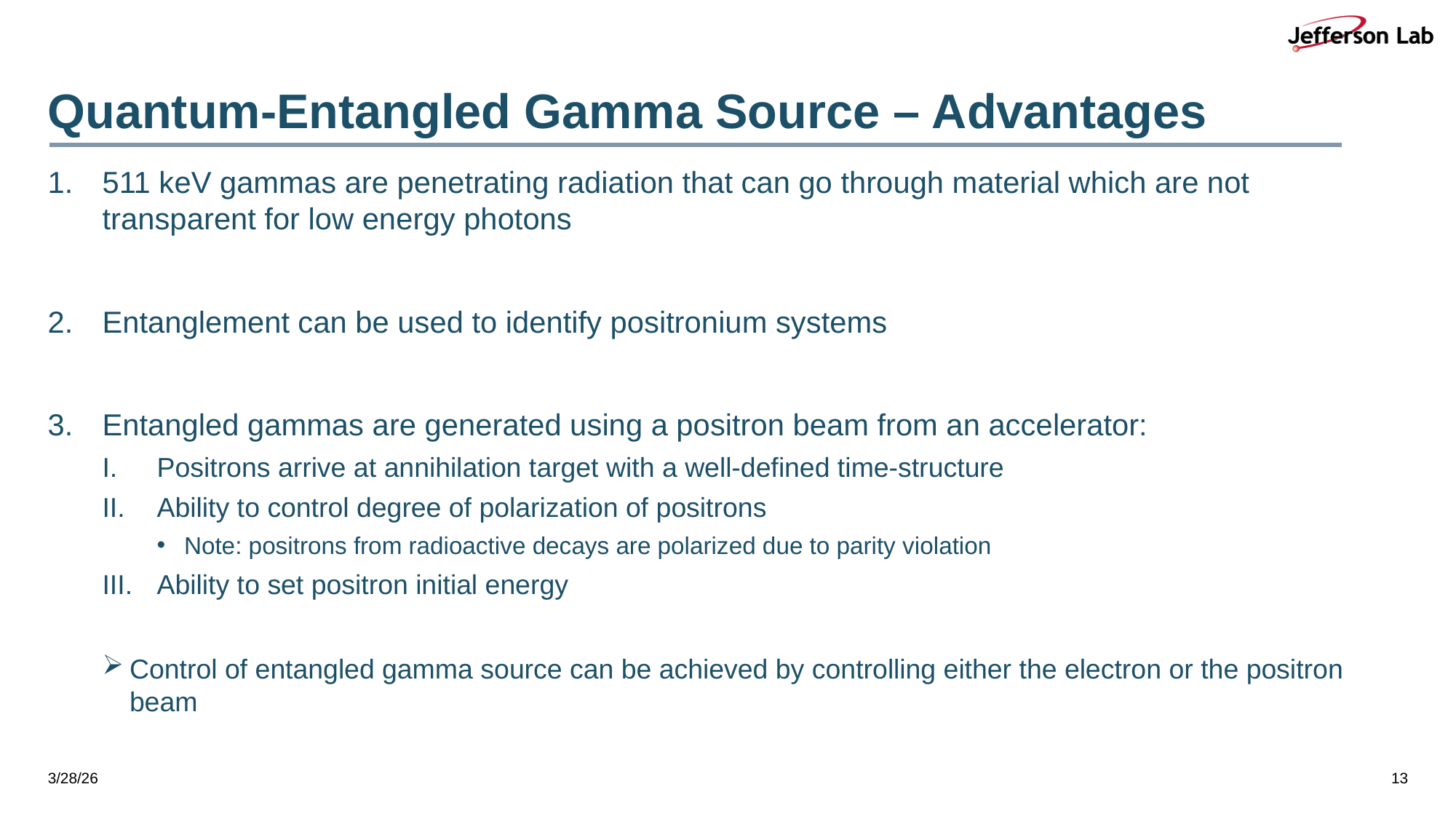

# Quantum-Entangled Gamma Source – Advantages
511 keV gammas are penetrating radiation that can go through material which are not transparent for low energy photons

Entanglement can be used to identify positronium systems

Entangled gammas are generated using a positron beam from an accelerator:
Positrons arrive at annihilation target with a well-defined time-structure
Ability to control degree of polarization of positrons
Note: positrons from radioactive decays are polarized due to parity violation
Ability to set positron initial energy

Control of entangled gamma source can be achieved by controlling either the electron or the positron beam
3/28/26
13